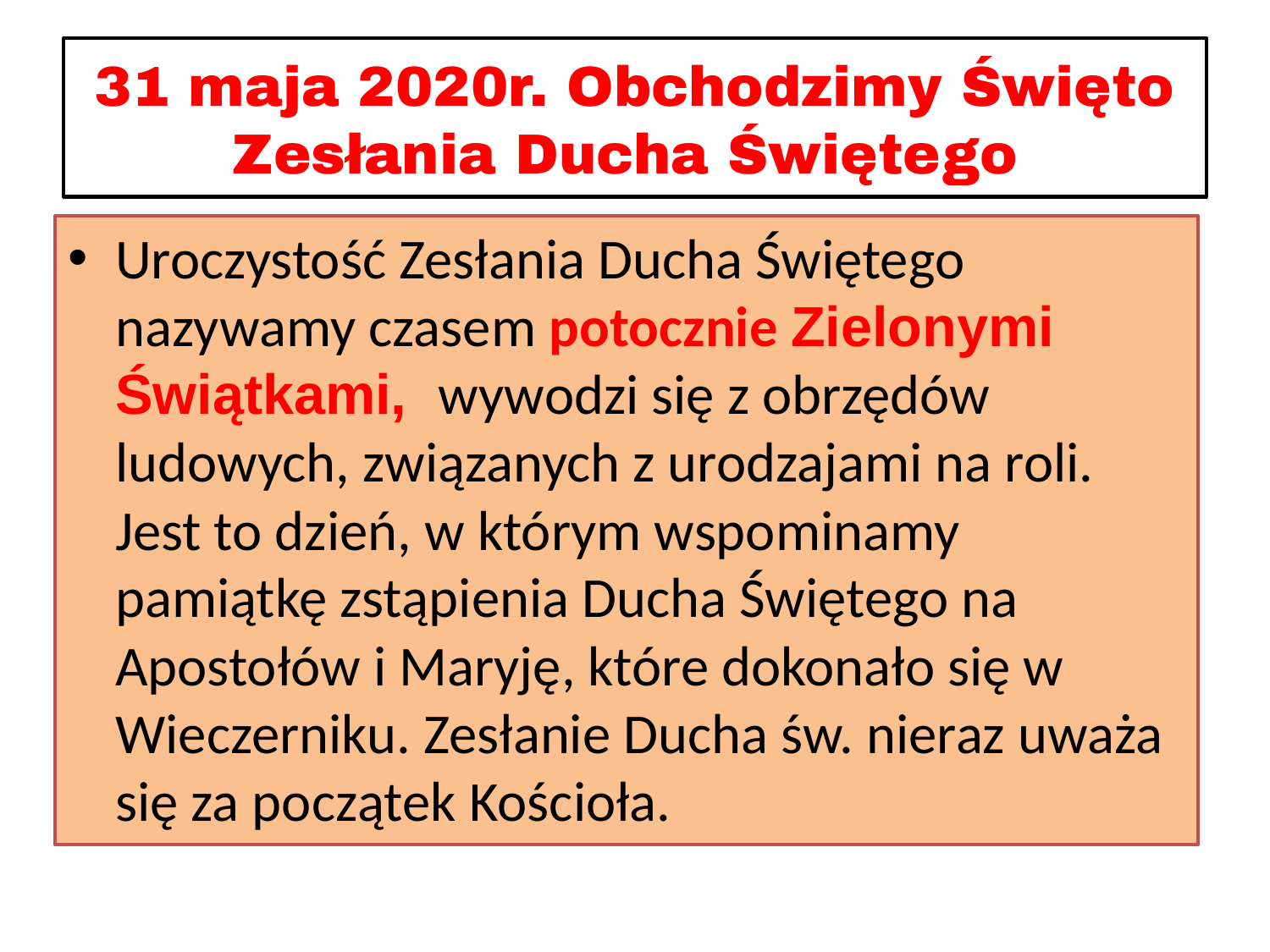

# 31 maja 2020r. Obchodzimy Święto Zesłania Ducha Świętego
Uroczystość Zesłania Ducha Świętego  nazywamy czasem potocznie Zielonymi Świątkami,  wywodzi się z obrzędów ludowych, związanych z urodzajami na roli. Jest to dzień, w którym wspominamy pamiątkę zstąpienia Ducha Świętego na Apostołów i Maryję, które dokonało się w Wieczerniku. Zesłanie Ducha św. nieraz uważa się za początek Kościoła.